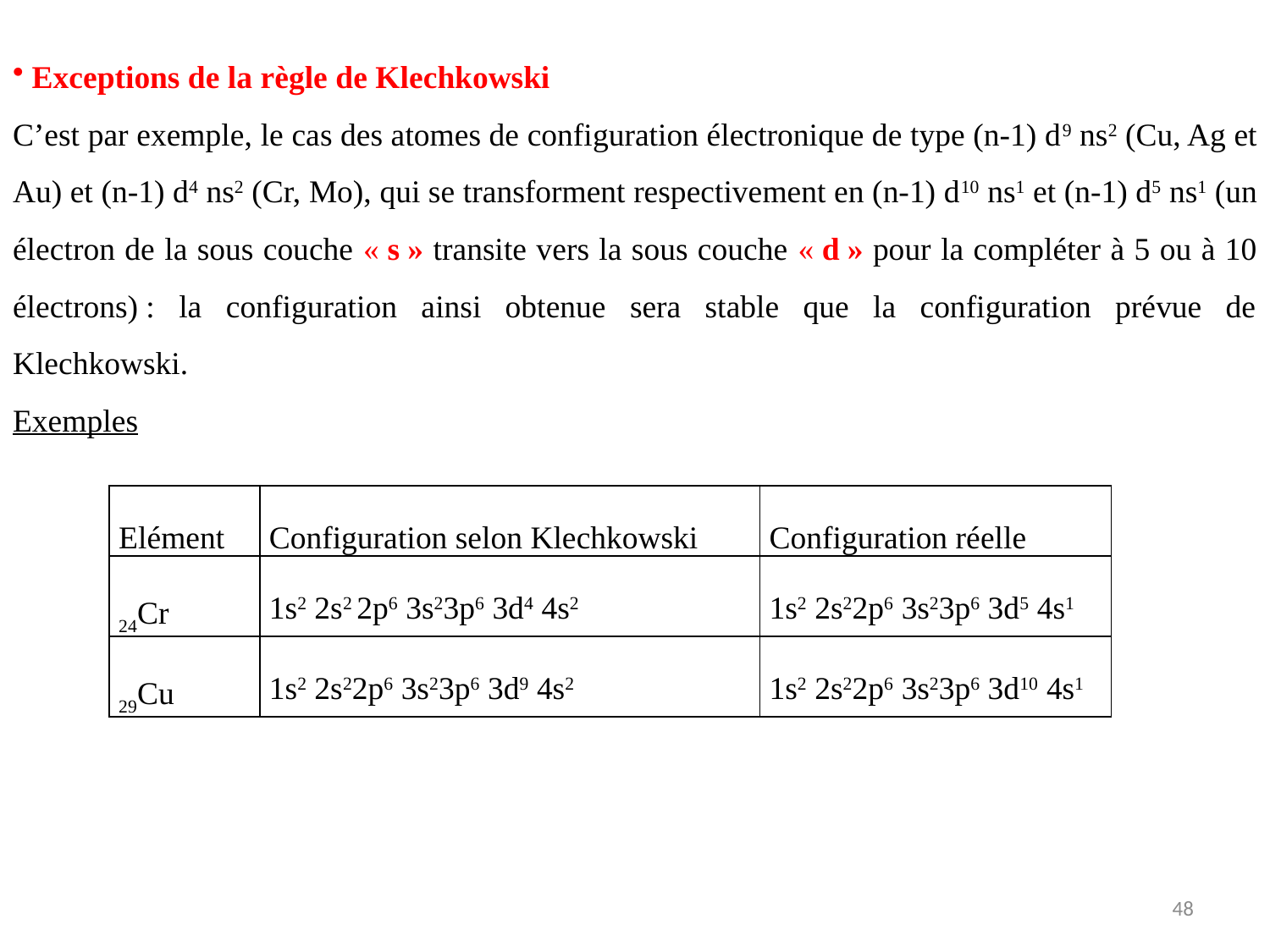

Exceptions de la règle de Klechkowski
C’est par exemple, le cas des atomes de configuration électronique de type (n-1) d9 ns2 (Cu, Ag et Au) et (n-1) d4 ns2 (Cr, Mo), qui se transforment respectivement en (n-1) d10 ns1 et (n-1) d5 ns1 (un électron de la sous couche « s » transite vers la sous couche « d » pour la compléter à 5 ou à 10 électrons) : la configuration ainsi obtenue sera stable que la configuration prévue de Klechkowski.
Exemples
| Elément | Configuration selon Klechkowski | Configuration réelle |
| --- | --- | --- |
| 24Cr | 1s2 2s2 2p6 3s23p6 3d4 4s2 | 1s2 2s22p6 3s23p6 3d5 4s1 |
| 29Cu | 1s2 2s22p6 3s23p6 3d9 4s2 | 1s2 2s22p6 3s23p6 3d10 4s1 |
48